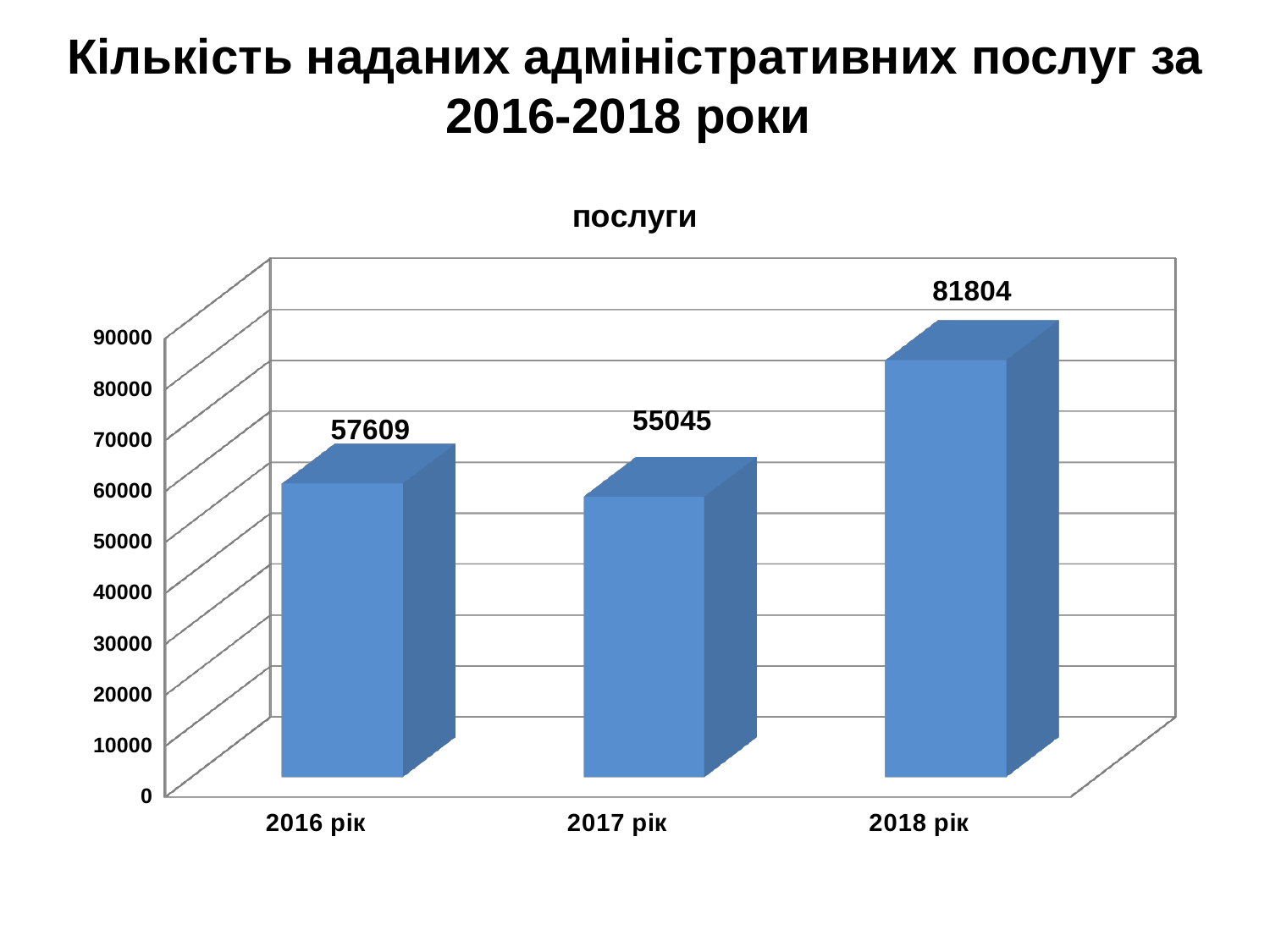

# Кількість наданих адміністративних послуг за 2016-2018 роки

[unsupported chart]